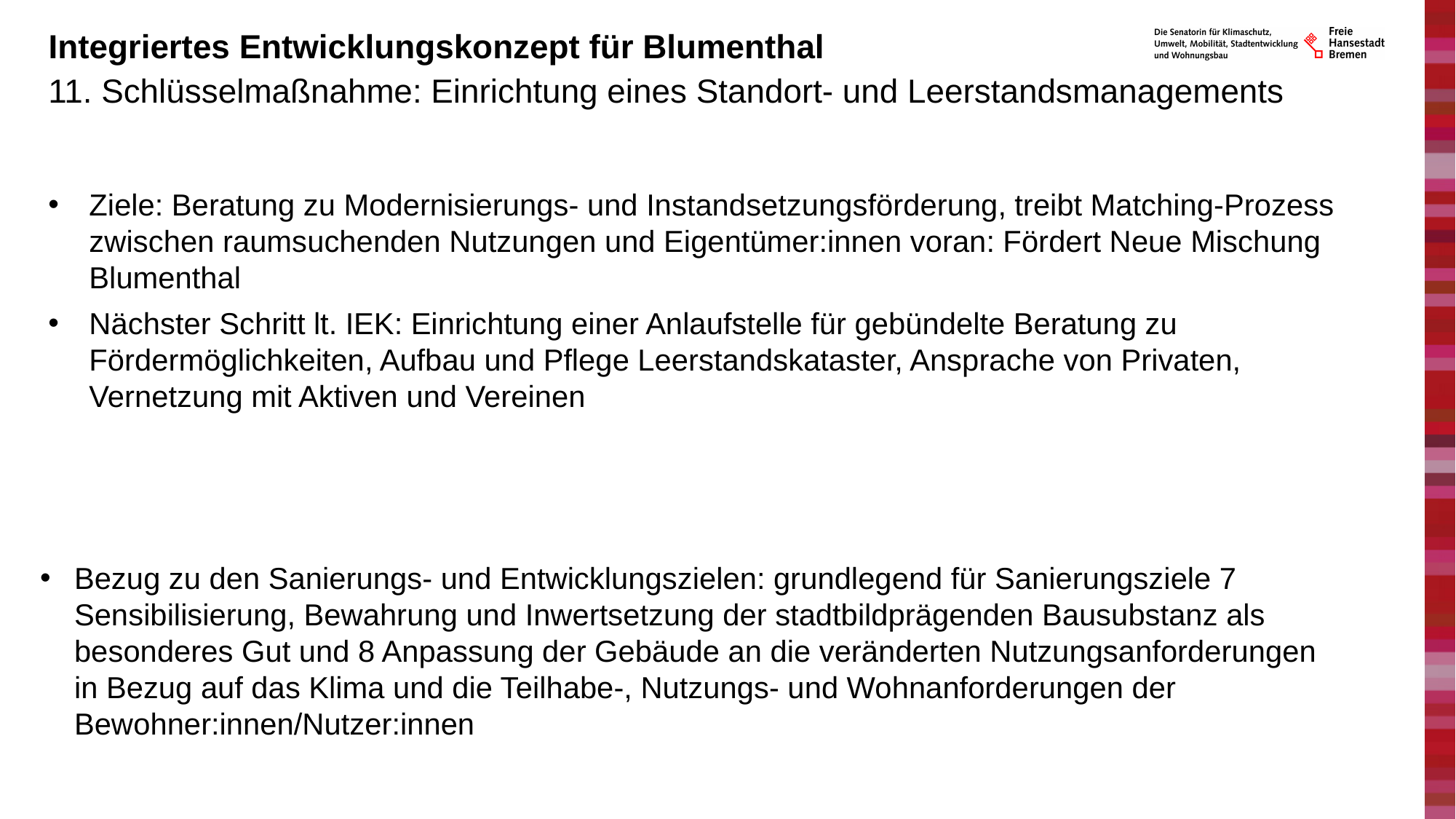

# Integriertes Entwicklungskonzept für Blumenthal
11. Schlüsselmaßnahme: Einrichtung eines Standort- und Leerstandsmanagements
Ziele: Beratung zu Modernisierungs- und Instandsetzungsförderung, treibt Matching-Prozess zwischen raumsuchenden Nutzungen und Eigentümer:innen voran: Fördert Neue Mischung Blumenthal
Nächster Schritt lt. IEK: Einrichtung einer Anlaufstelle für gebündelte Beratung zu Fördermöglichkeiten, Aufbau und Pflege Leerstandskataster, Ansprache von Privaten, Vernetzung mit Aktiven und Vereinen

Bezug zu den Sanierungs- und Entwicklungszielen: grundlegend für Sanierungsziele 7 Sensibilisierung, Bewahrung und Inwertsetzung der stadtbildprägenden Bausubstanz als besonderes Gut und 8 Anpassung der Gebäude an die veränderten Nutzungsanforderungen in Bezug auf das Klima und die Teilhabe-, Nutzungs- und Wohnanforderungen der Bewohner:innen/Nutzer:innen